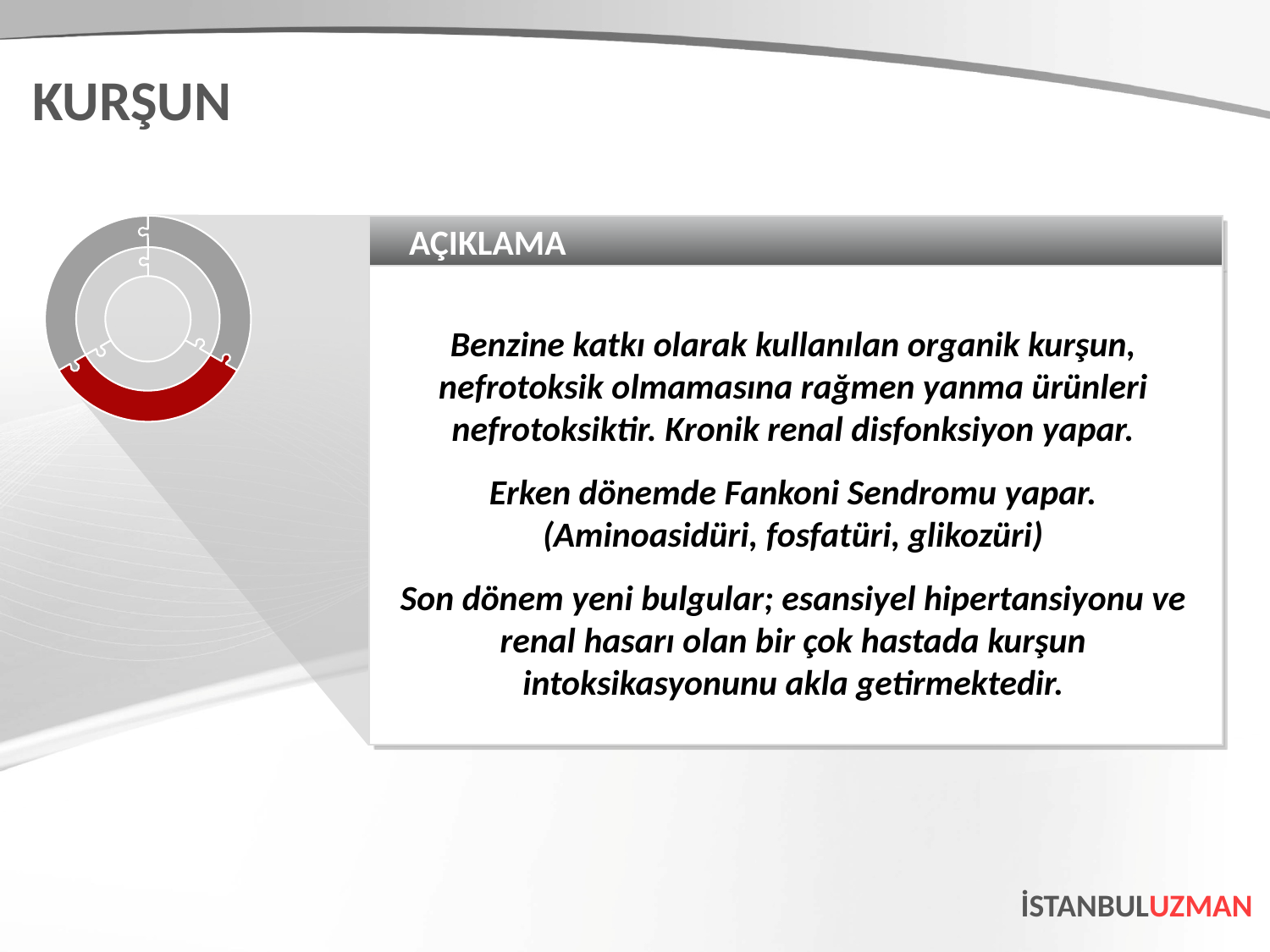

KURŞUN

AÇIKLAMA

Benzine katkı olarak kullanılan organik kurşun, nefrotoksik olmamasına rağmen yanma ürünleri nefrotoksiktir. Kronik renal disfonksiyon yapar.
Erken dönemde Fankoni Sendromu yapar. (Aminoasidüri, fosfatüri, glikozüri)
Son dönem yeni bulgular; esansiyel hipertansiyonu ve renal hasarı olan bir çok hastada kurşun intoksikasyonunu akla getirmektedir.

İSTANBULUZMAN